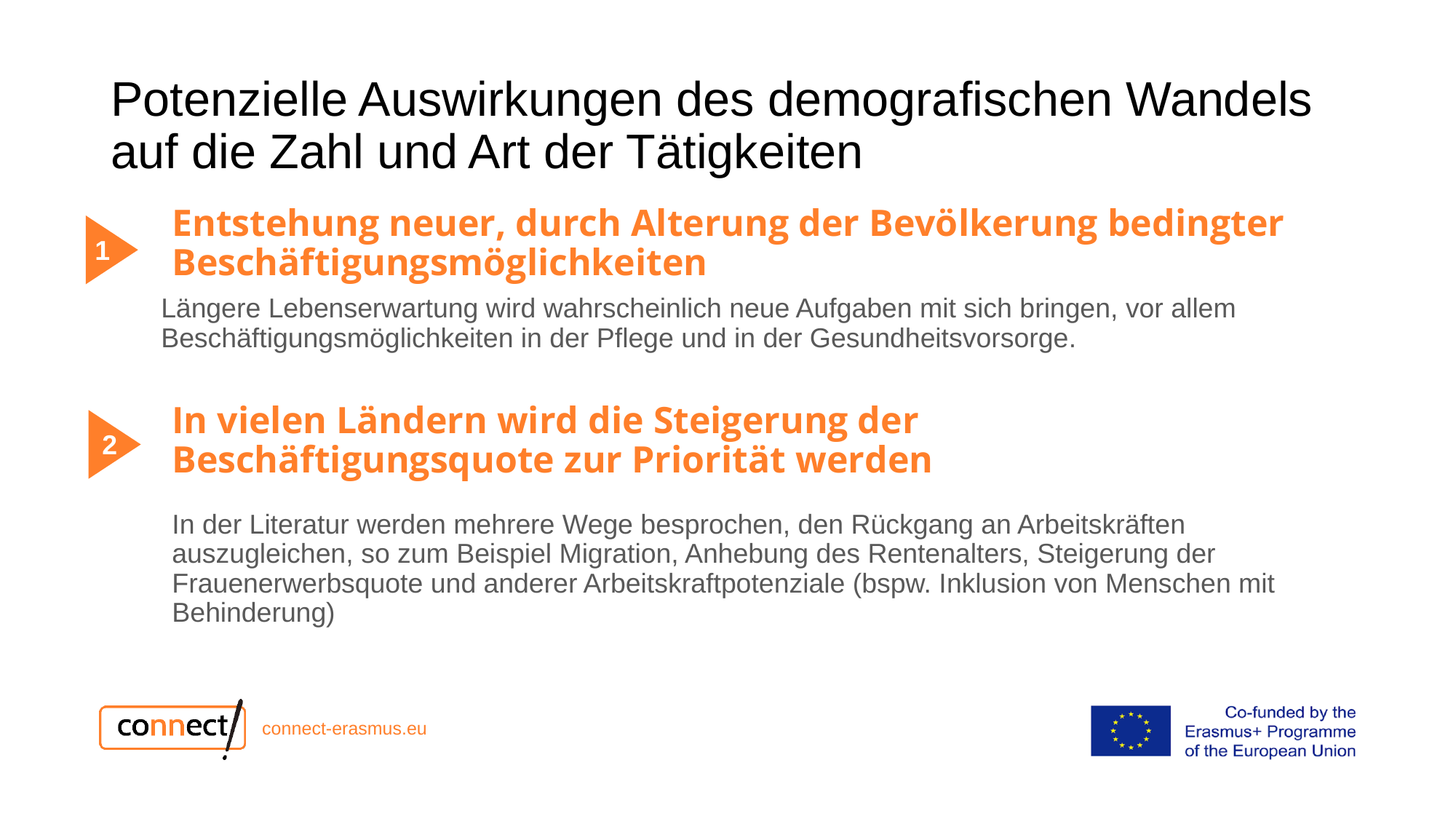

# Potenzielle Auswirkungen des demografischen Wandels auf die Zahl und Art der Tätigkeiten
Entstehung neuer, durch Alterung der Bevölkerung bedingter Beschäftigungsmöglichkeiten

1
Längere Lebenserwartung wird wahrscheinlich neue Aufgaben mit sich bringen, vor allem Beschäftigungsmöglichkeiten in der Pflege und in der Gesundheitsvorsorge.
In vielen Ländern wird die Steigerung der Beschäftigungsquote zur Priorität werden

2
In der Literatur werden mehrere Wege besprochen, den Rückgang an Arbeitskräften auszugleichen, so zum Beispiel Migration, Anhebung des Rentenalters, Steigerung der Frauenerwerbsquote und anderer Arbeitskraftpotenziale (bspw. Inklusion von Menschen mit Behinderung)

3
connect-erasmus.eu